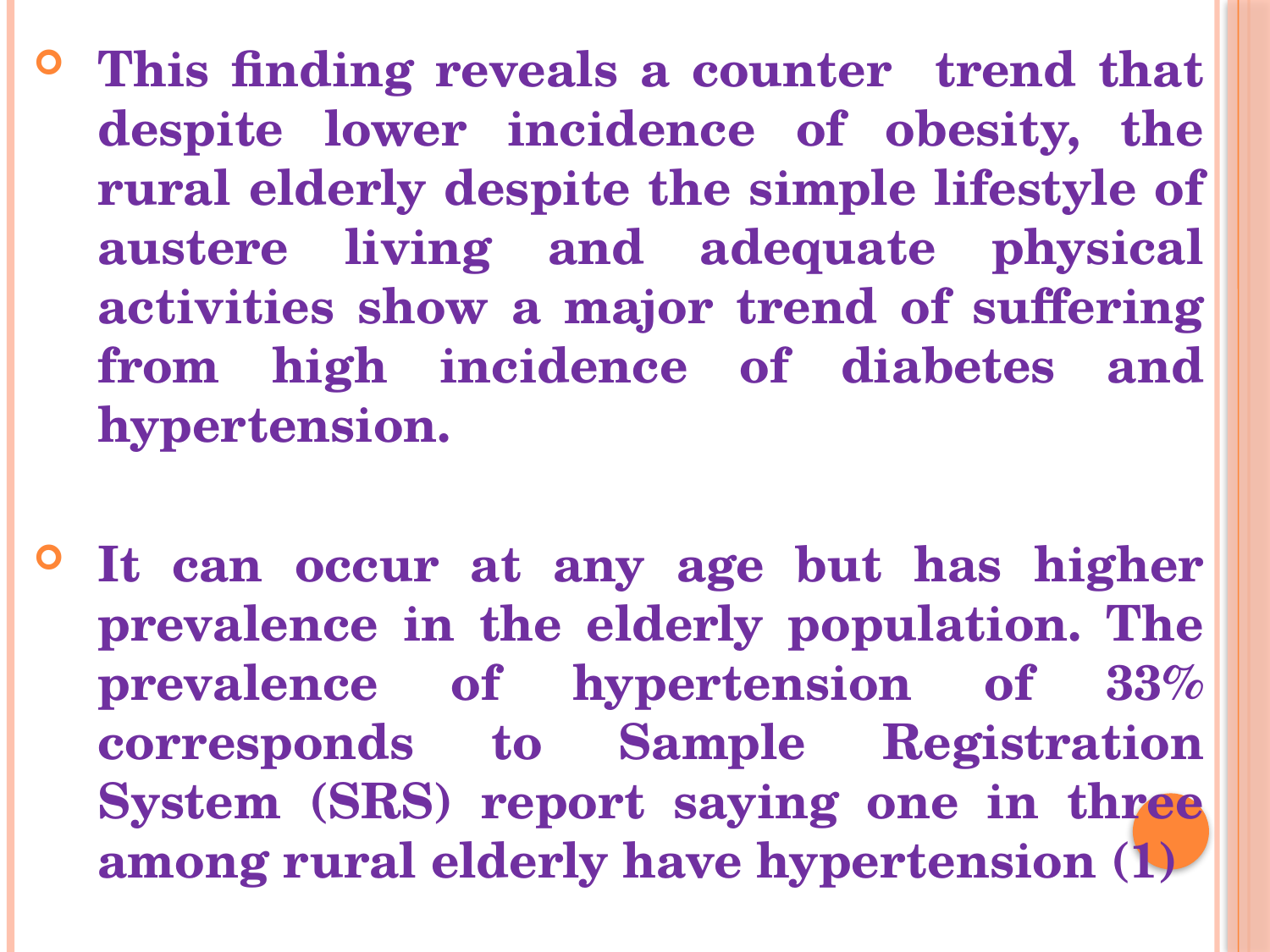

This finding reveals a counter  trend that despite lower incidence of obesity, the rural elderly despite the simple lifestyle of austere living and adequate physical activities show a major trend of suffering from high incidence of diabetes and hypertension.

It can occur at any age but has higher prevalence in the elderly population. The prevalence of hypertension of 33% corresponds to Sample Registration System (SRS) report saying one in three among rural elderly have hypertension (1)